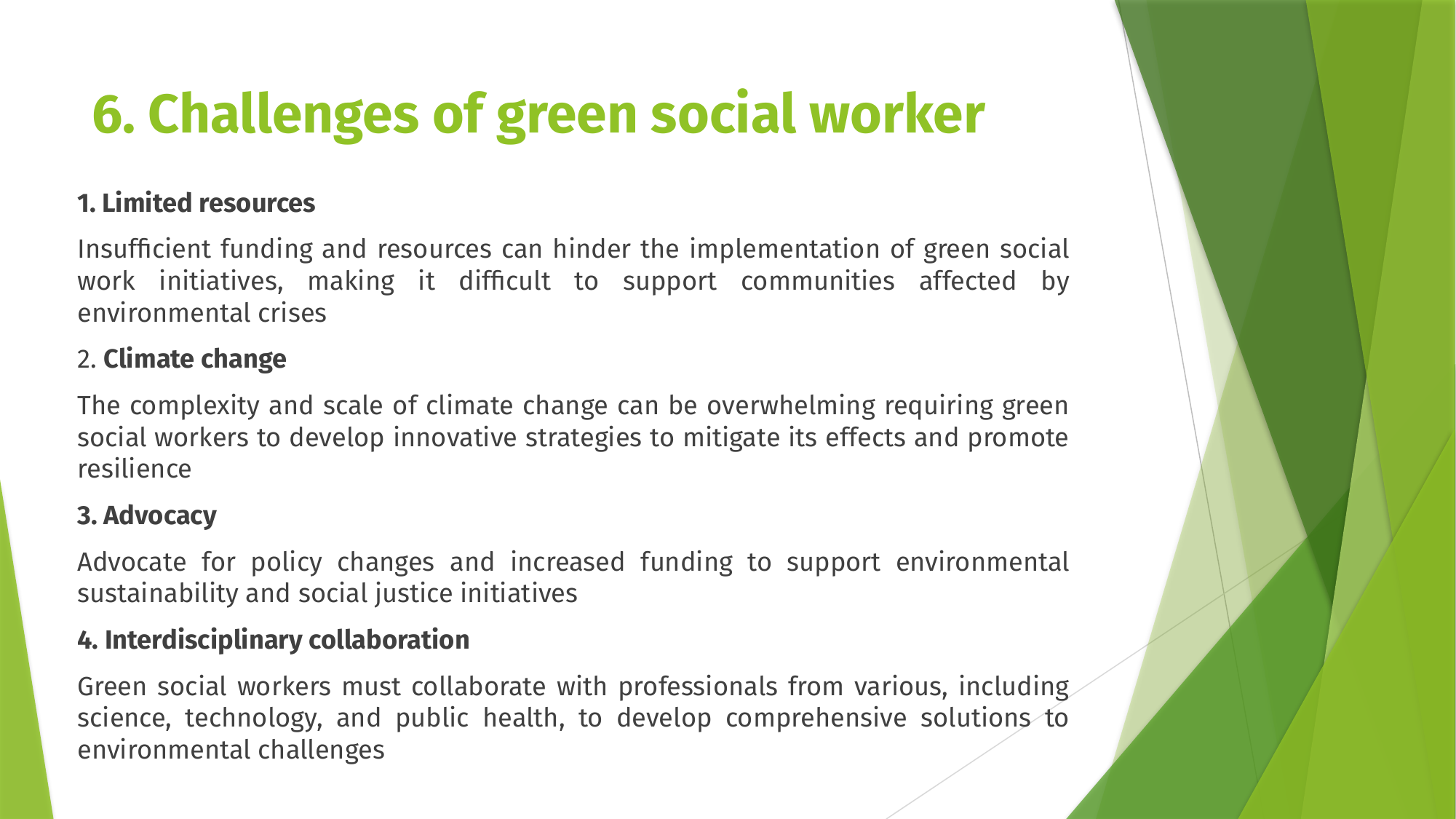

# 6. Challenges of green social worker
1. Limited resources
Insufficient funding and resources can hinder the implementation of green social work initiatives, making it difficult to support communities affected by environmental crises
2. Climate change
The complexity and scale of climate change can be overwhelming requiring green social workers to develop innovative strategies to mitigate its effects and promote resilience
3. Advocacy
Advocate for policy changes and increased funding to support environmental sustainability and social justice initiatives
4. Interdisciplinary collaboration
Green social workers must collaborate with professionals from various, including science, technology, and public health, to develop comprehensive solutions to environmental challenges